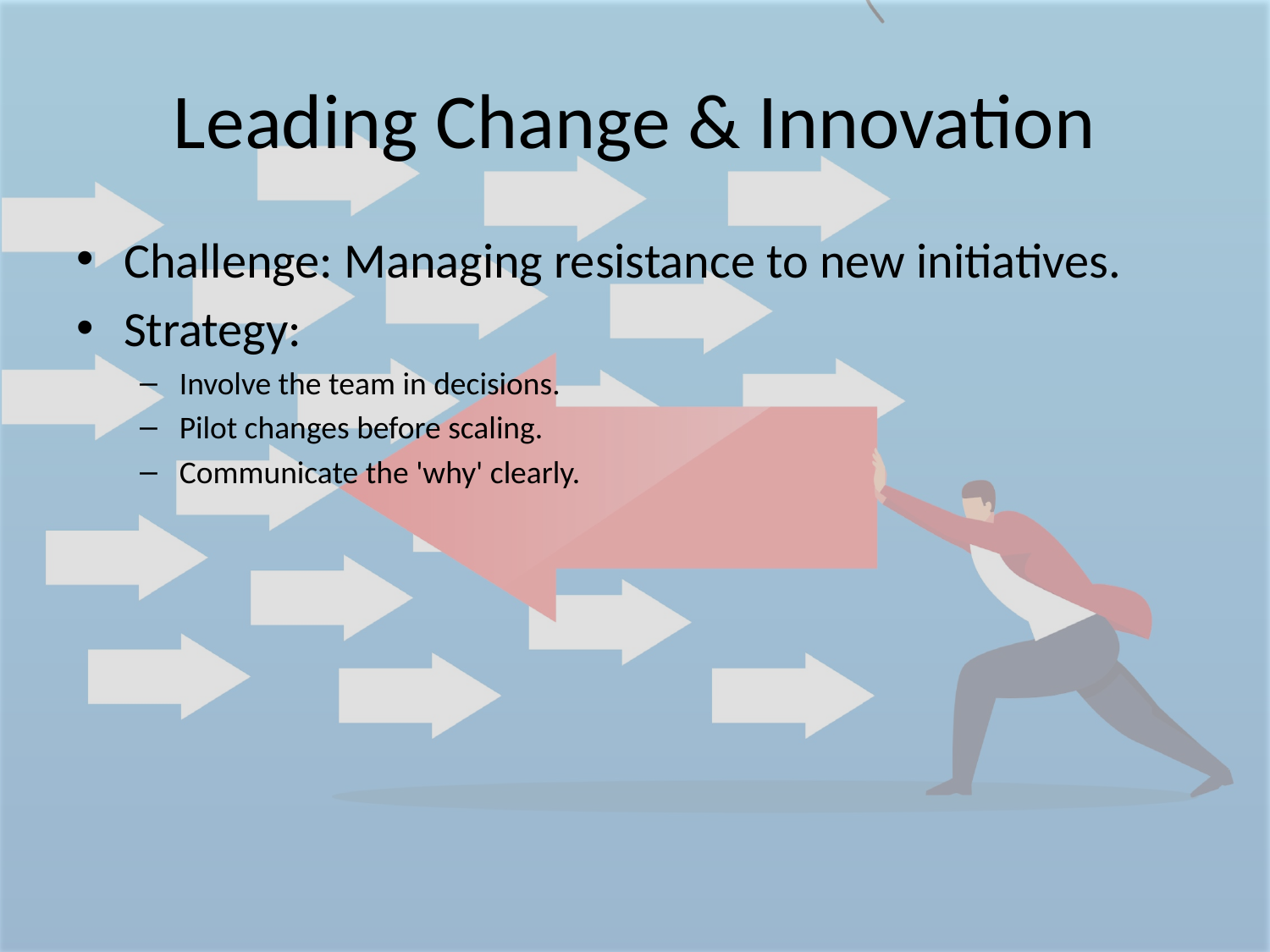

# Leading Change & Innovation
Challenge: Managing resistance to new initiatives.
Strategy:
Involve the team in decisions.
Pilot changes before scaling.
Communicate the 'why' clearly.